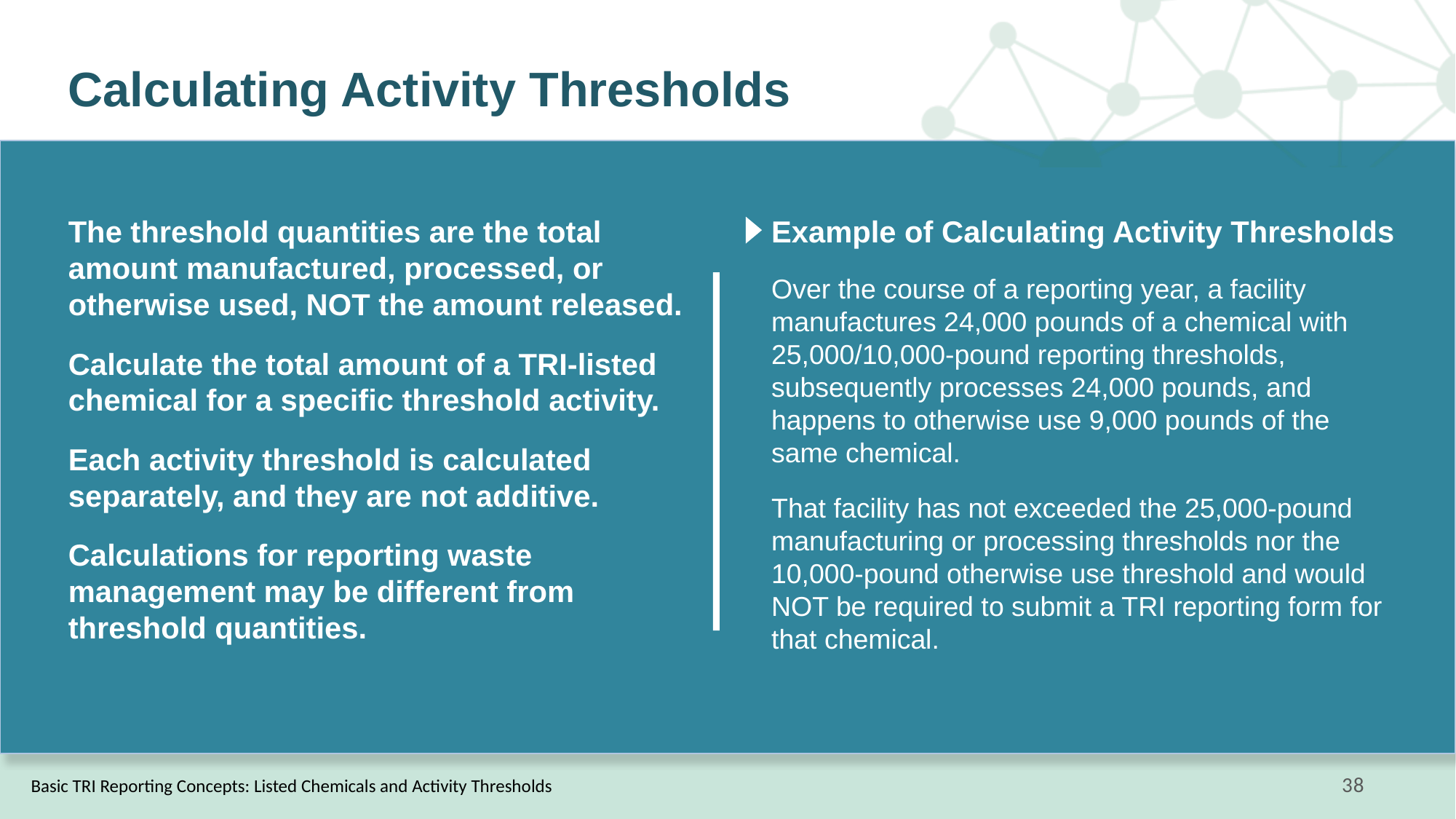

# Calculating Activity Thresholds
The threshold quantities are the total amount manufactured, processed, or otherwise used, NOT the amount released.
Calculate the total amount of a TRI-listed chemical for a specific threshold activity.
Each activity threshold is calculated separately, and they are not additive.
Calculations for reporting waste management may be different from threshold quantities.
Example of Calculating Activity Thresholds
Over the course of a reporting year, a facility manufactures 24,000 pounds of a chemical with 25,000/10,000-pound reporting thresholds, subsequently processes 24,000 pounds, and happens to otherwise use 9,000 pounds of the same chemical.
That facility has not exceeded the 25,000-pound manufacturing or processing thresholds nor the 10,000-pound otherwise use threshold and would NOT be required to submit a TRI reporting form for that chemical.

Basic TRI Reporting Concepts: Listed Chemicals and Activity Thresholds